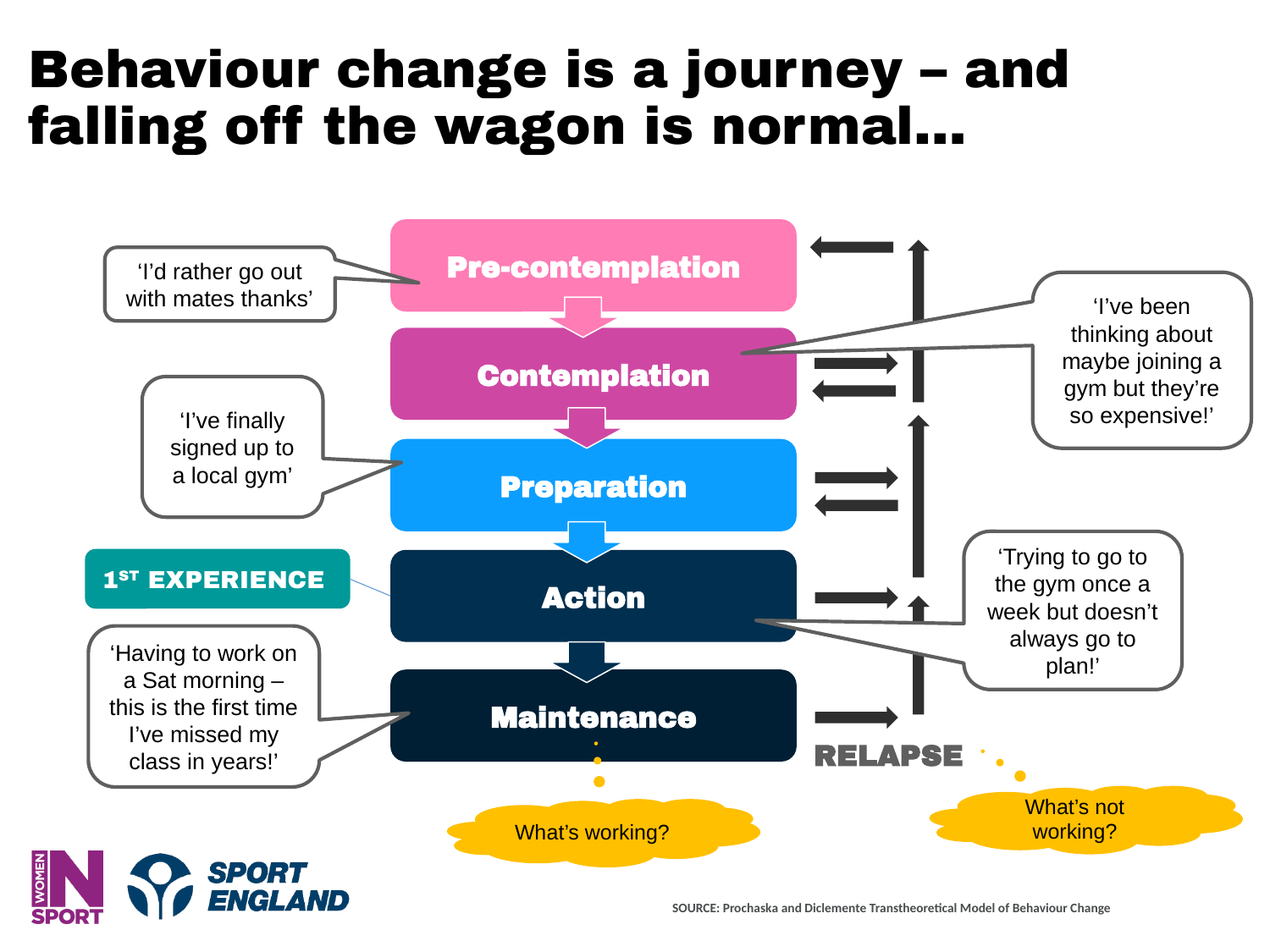

Behaviour change is a journey – and falling off the wagon is normal…
Pre-contemplation

Contemplation

Preparation

Action

Maintenance

RELAPSE
‘I’d rather go out with mates thanks’
‘I’ve been thinking about maybe joining a gym but they’re so expensive!’
‘I’ve finally signed up to a local gym’
‘Trying to go to the gym once a week but doesn’t always go to plan!’
1ST EXPERIENCE
‘Having to work on a Sat morning – this is the first time I’ve missed my class in years!’
What’s not working?
What’s working?
SOURCE: Prochaska and Diclemente Transtheoretical Model of Behaviour Change